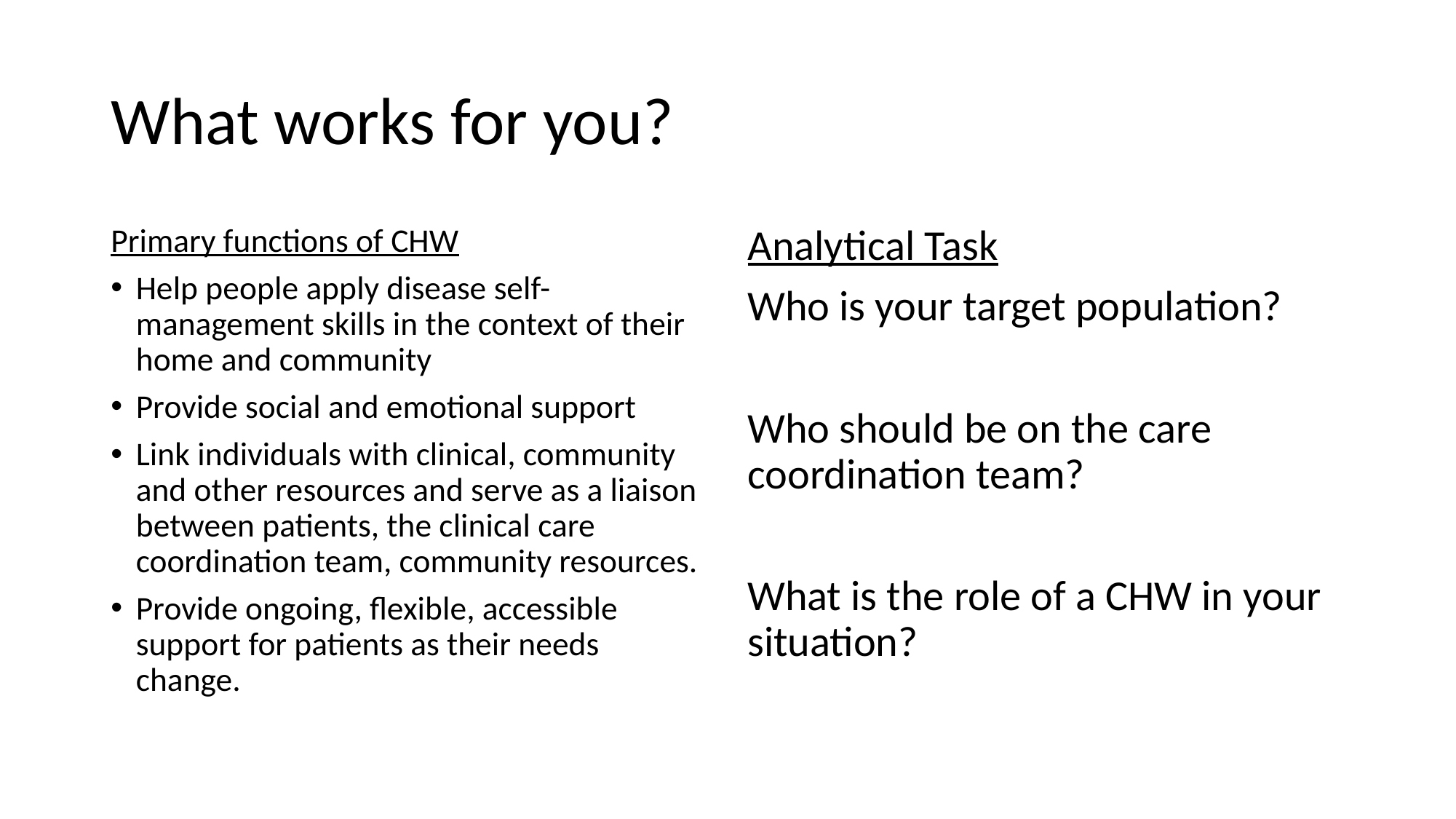

# What works for you?
Primary functions of CHW
Help people apply disease self-management skills in the context of their home and community
Provide social and emotional support
Link individuals with clinical, community and other resources and serve as a liaison between patients, the clinical care coordination team, community resources.
Provide ongoing, flexible, accessible support for patients as their needs change.

Analytical Task
Who is your target population?

Who should be on the care coordination team?

What is the role of a CHW in your situation?